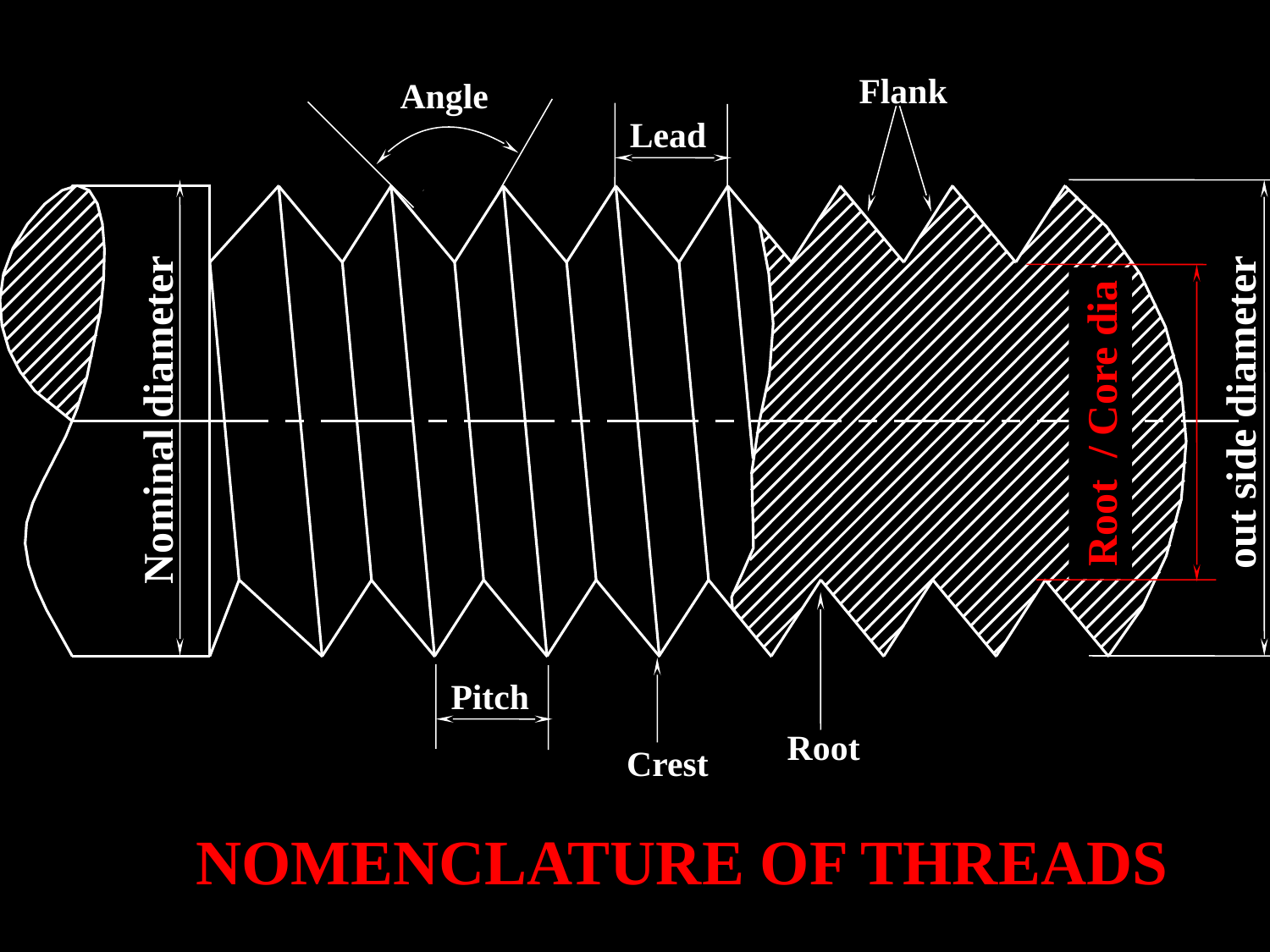

Flank

Angle

Lead

out side diameter

Root  / Core dia
Nominal diameter

Root

Crest

Pitch

NOMENCLATURE OF THREADS